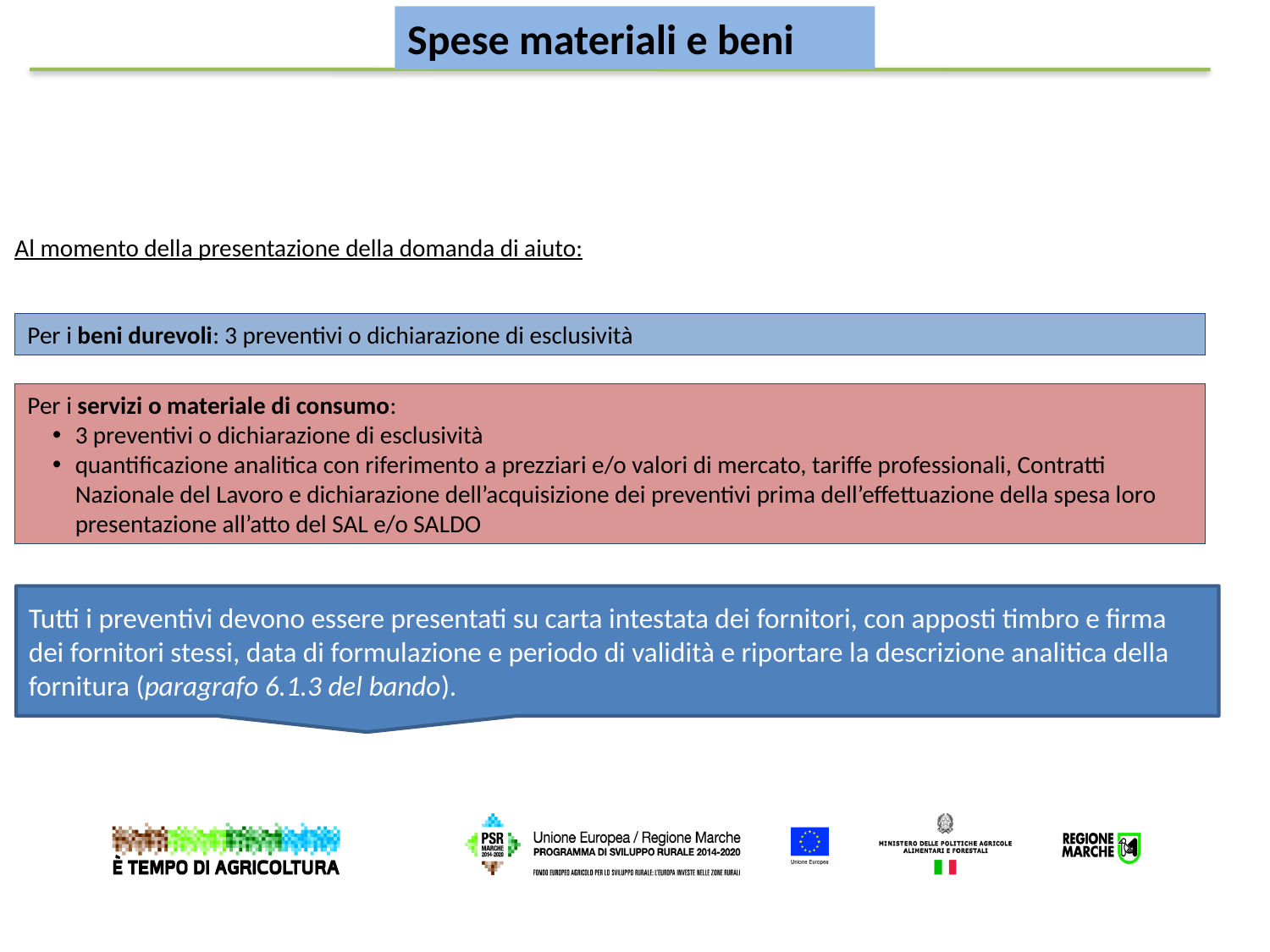

Spese materiali e beni
Al momento della presentazione della domanda di aiuto:
Per i beni durevoli: 3 preventivi o dichiarazione di esclusività
Per i servizi o materiale di consumo:
3 preventivi o dichiarazione di esclusività
quantificazione analitica con riferimento a prezziari e/o valori di mercato, tariffe professionali, Contratti Nazionale del Lavoro e dichiarazione dell’acquisizione dei preventivi prima dell’effettuazione della spesa loro presentazione all’atto del SAL e/o SALDO
Tutti i preventivi devono essere presentati su carta intestata dei fornitori, con apposti timbro e firma dei fornitori stessi, data di formulazione e periodo di validità e riportare la descrizione analitica della fornitura (paragrafo 6.1.3 del bando).